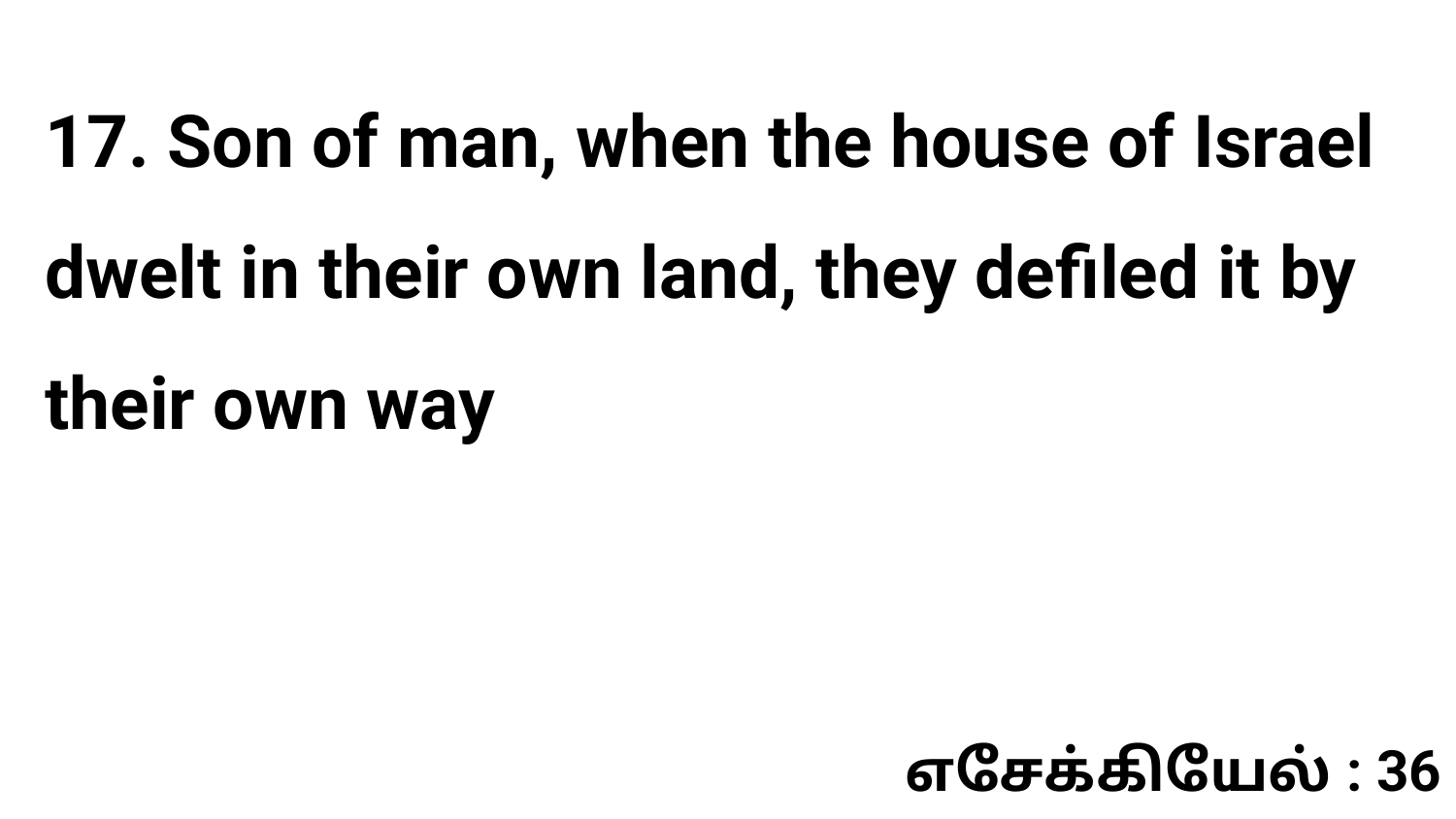

17. Son of man, when the house of Israel dwelt in their own land, they defiled it by their own way
எசேக்கியேல் : 36